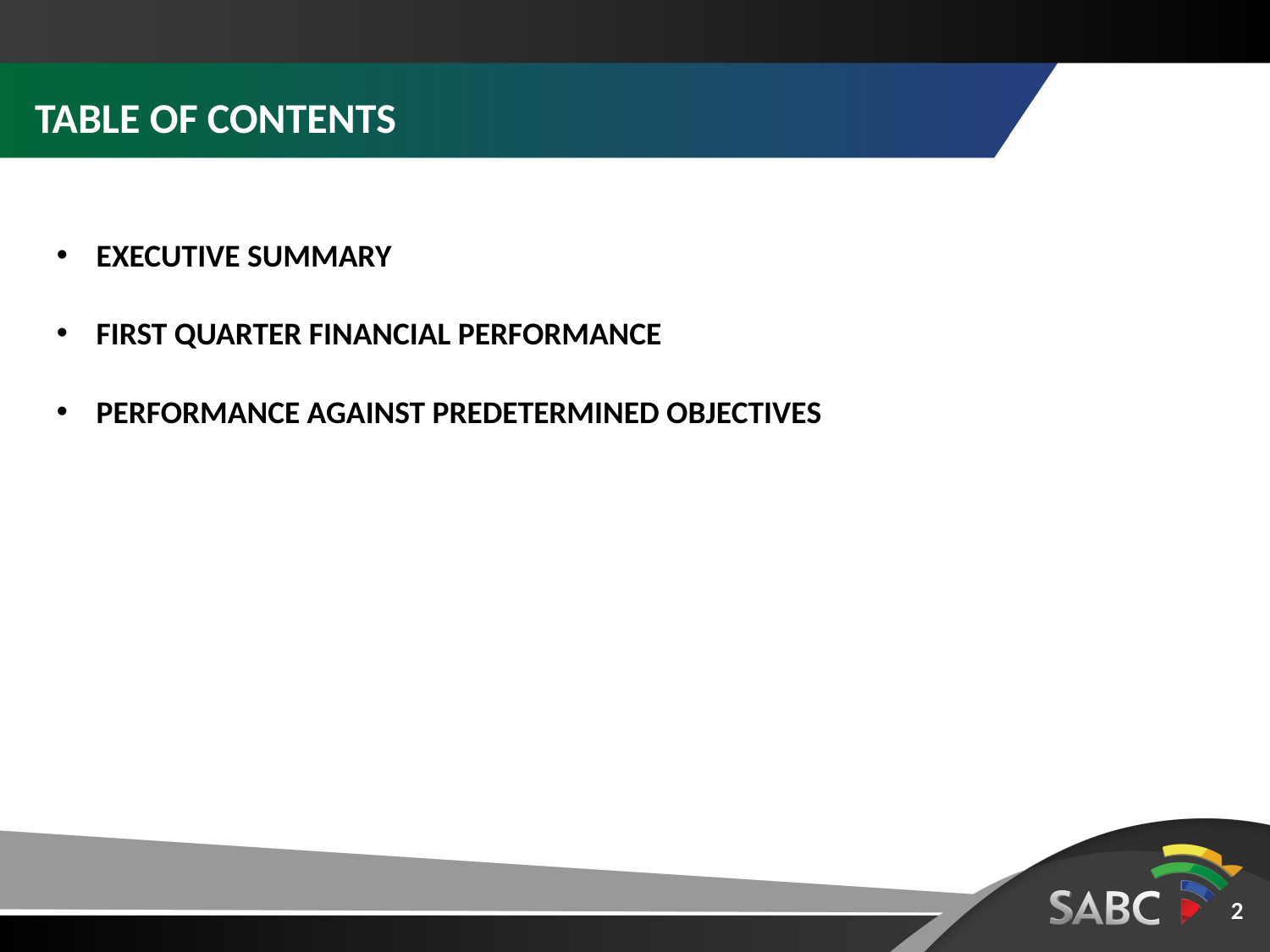

TABLE OF CONTENTS
EXECUTIVE SUMMARY
FIRST QUARTER FINANCIAL PERFORMANCE
PERFORMANCE AGAINST PREDETERMINED OBJECTIVES
2